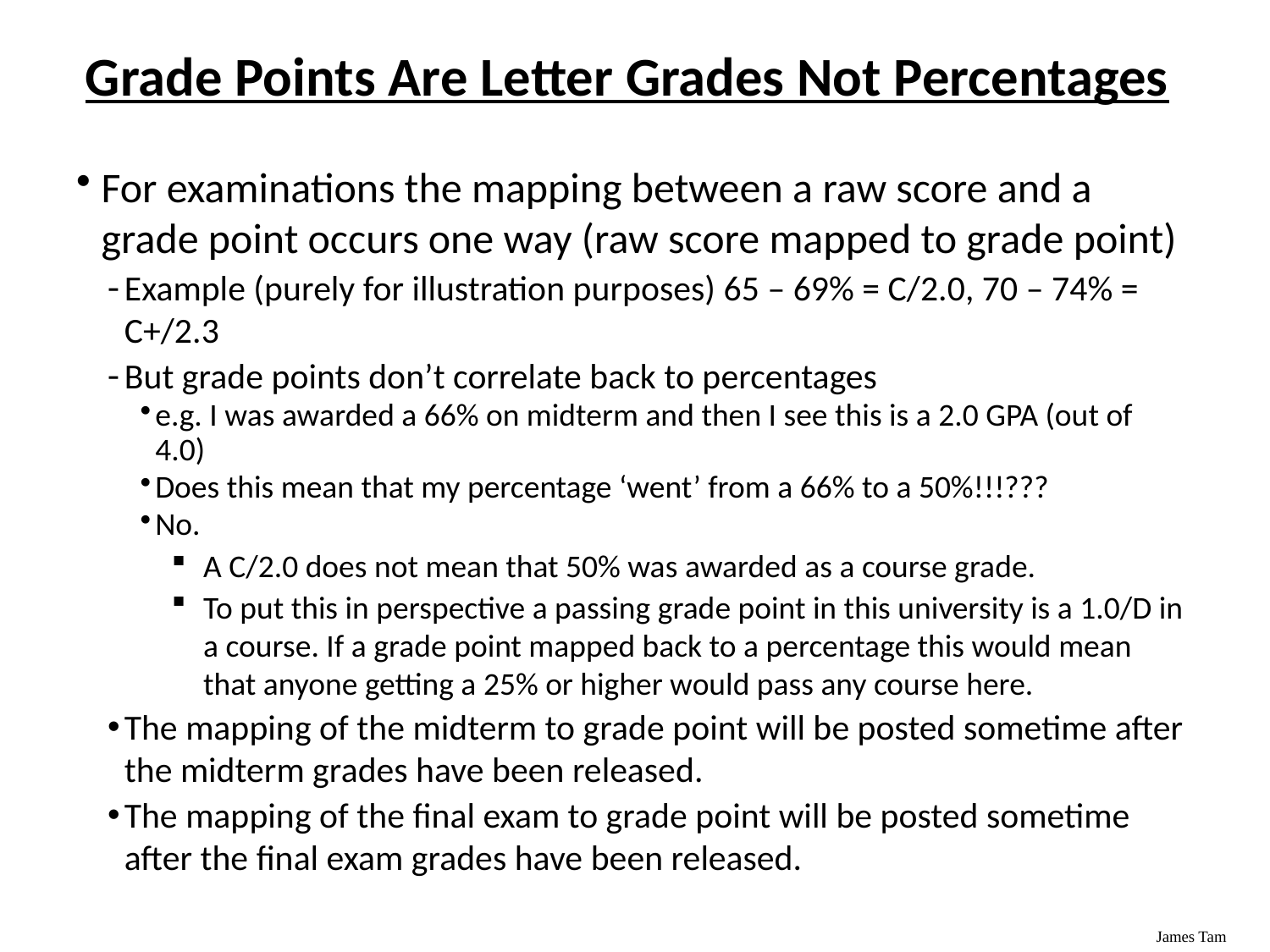

# Grade Points Are Letter Grades Not Percentages
For examinations the mapping between a raw score and a grade point occurs one way (raw score mapped to grade point)
Example (purely for illustration purposes) 65 – 69% = C/2.0, 70 – 74% = C+/2.3
But grade points don’t correlate back to percentages
e.g. I was awarded a 66% on midterm and then I see this is a 2.0 GPA (out of 4.0)
Does this mean that my percentage ‘went’ from a 66% to a 50%!!!???
No.
A C/2.0 does not mean that 50% was awarded as a course grade.
To put this in perspective a passing grade point in this university is a 1.0/D in a course. If a grade point mapped back to a percentage this would mean that anyone getting a 25% or higher would pass any course here.
The mapping of the midterm to grade point will be posted sometime after the midterm grades have been released.
The mapping of the final exam to grade point will be posted sometime after the final exam grades have been released.